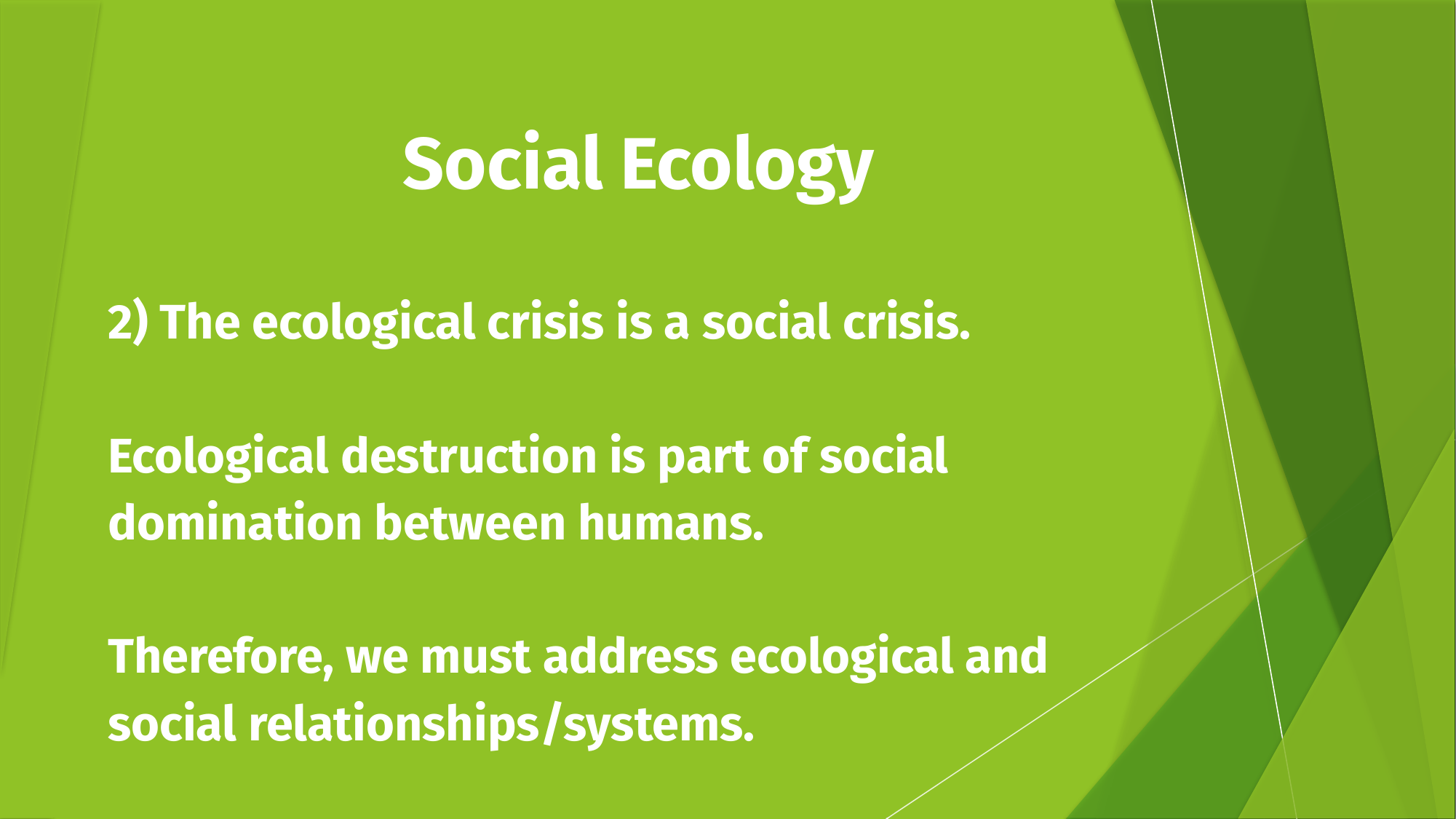

Social Ecology
2) The ecological crisis is a social crisis.

Ecological destruction is part of social domination between humans.

Therefore, we must address ecological and social relationships/systems.